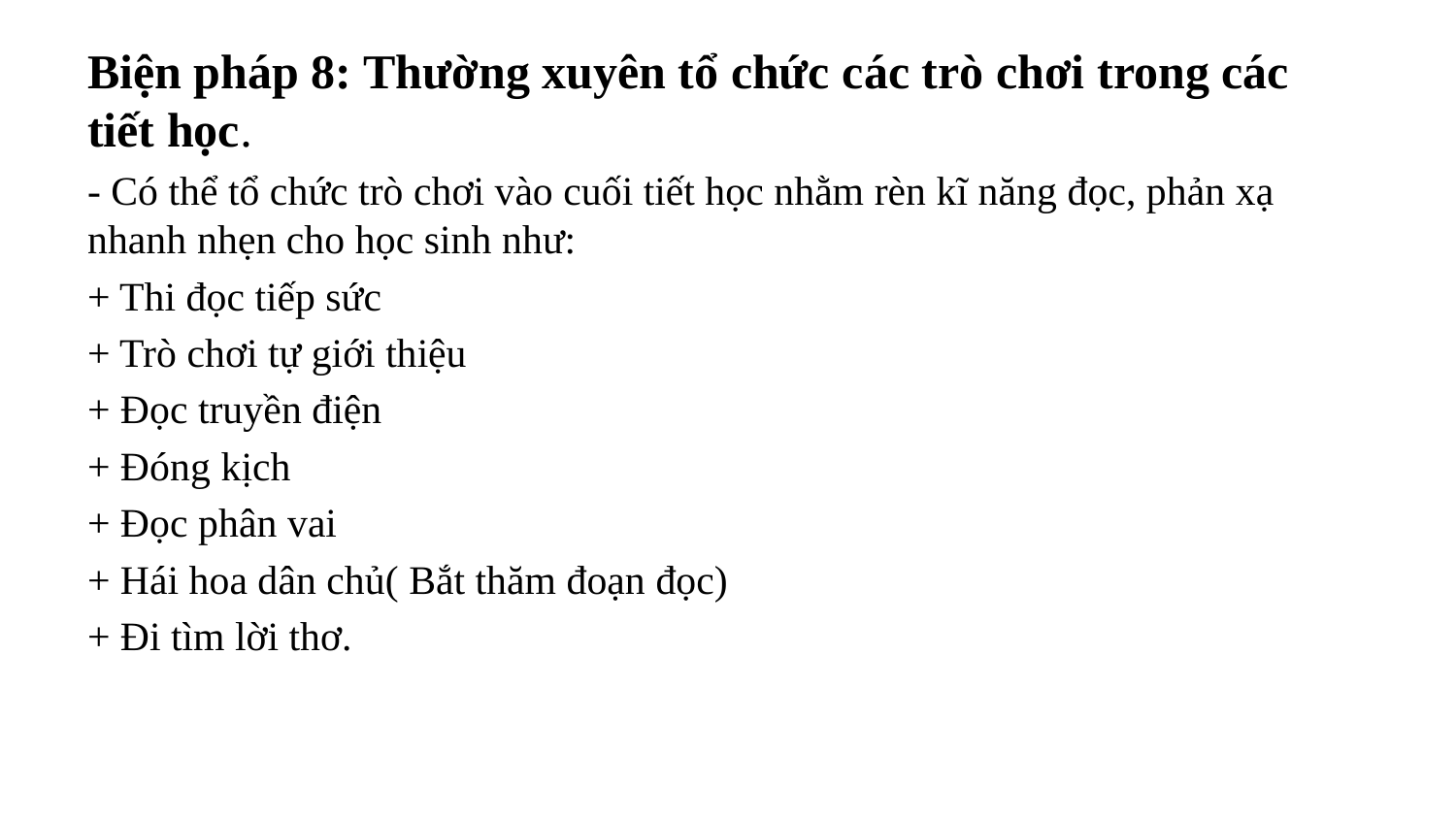

Biện pháp 8: Thường xuyên tổ chức các trò chơi trong các tiết học.
- Có thể tổ chức trò chơi vào cuối tiết học nhằm rèn kĩ năng đọc, phản xạ nhanh nhẹn cho học sinh như:
+ Thi đọc tiếp sức
+ Trò chơi tự giới thiệu
+ Đọc truyền điện
+ Đóng kịch
+ Đọc phân vai
+ Hái hoa dân chủ( Bắt thăm đoạn đọc)
+ Đi tìm lời thơ.